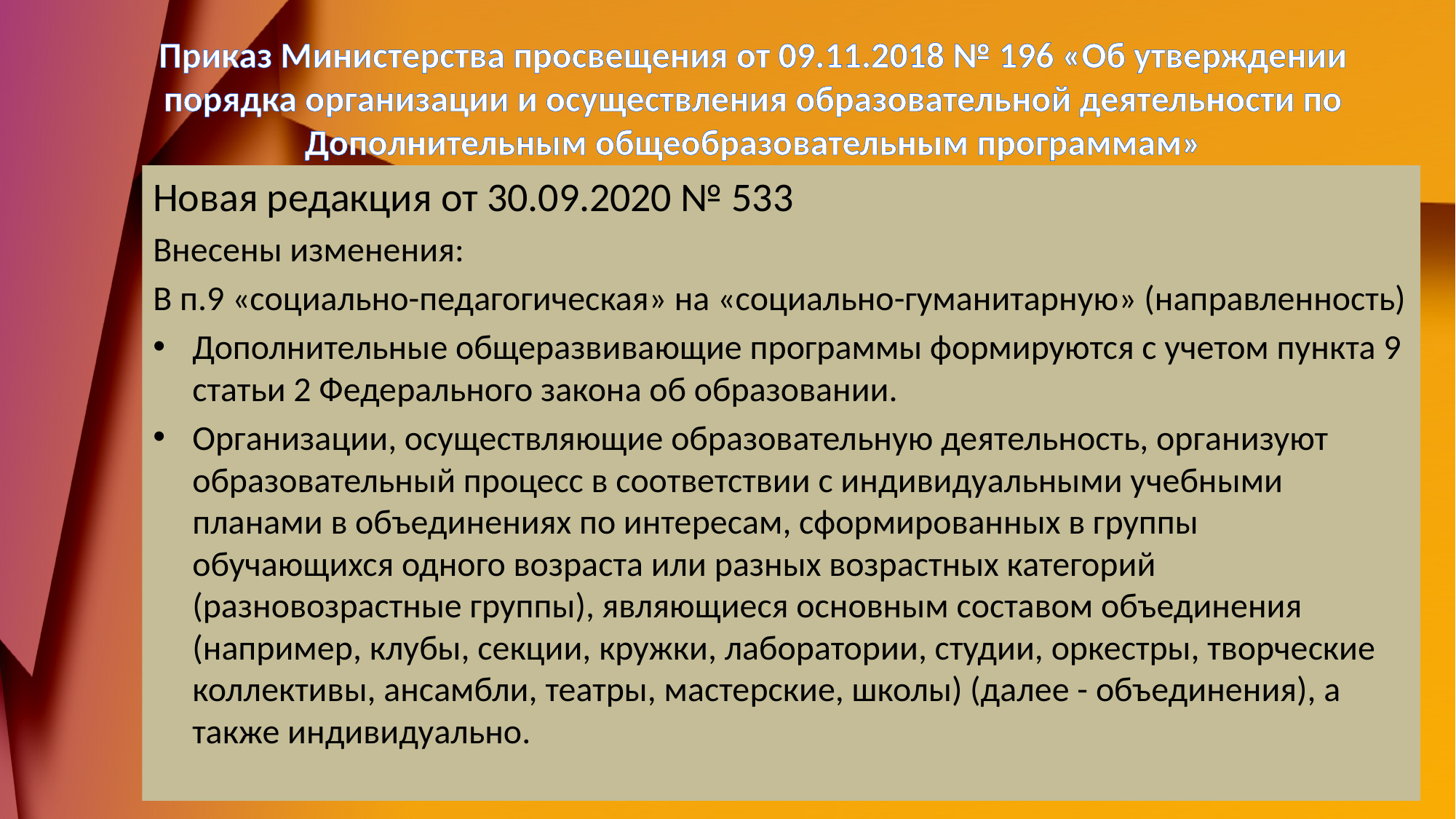

# Приказ Министерства просвещения от 09.11.2018 № 196 «Об утверждении порядка организации и осуществления образовательной деятельности по Дополнительным общеобразовательным программам»
Новая редакция от 30.09.2020 № 533
Внесены изменения:
В п.9 «социально-педагогическая» на «социально-гуманитарную» (направленность)
Дополнительные общеразвивающие программы формируются с учетом пункта 9 статьи 2 Федерального закона об образовании.
Организации, осуществляющие образовательную деятельность, организуют образовательный процесс в соответствии с индивидуальными учебными планами в объединениях по интересам, сформированных в группы обучающихся одного возраста или разных возрастных категорий (разновозрастные группы), являющиеся основным составом объединения (например, клубы, секции, кружки, лаборатории, студии, оркестры, творческие коллективы, ансамбли, театры, мастерские, школы) (далее - объединения), а также индивидуально.